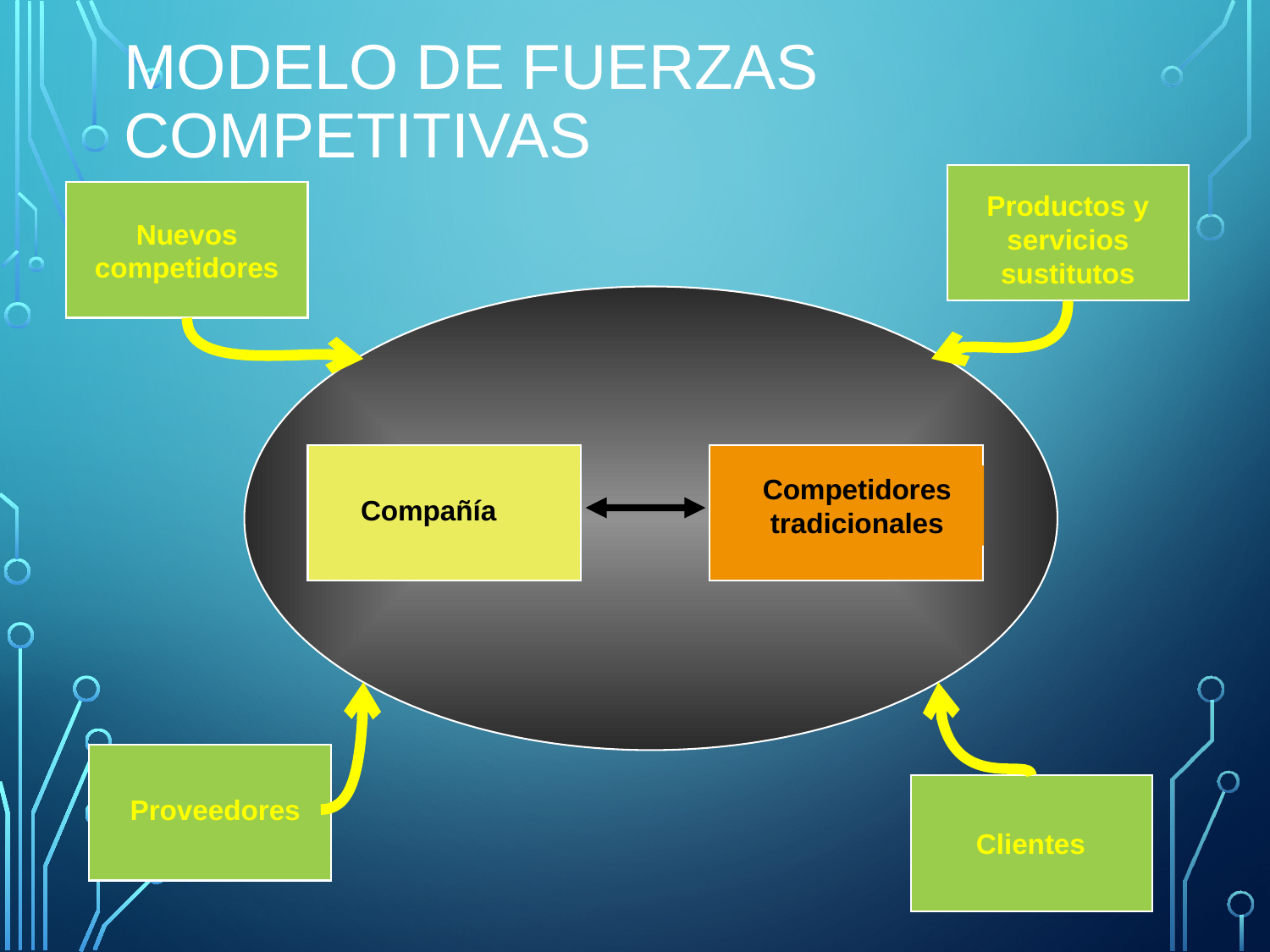

# Modelo de fuerzas competitivas

Productos y servicios sustitutos

Nuevos competidores

Competidores tradicionales
Compañía

Proveedores
Clientes